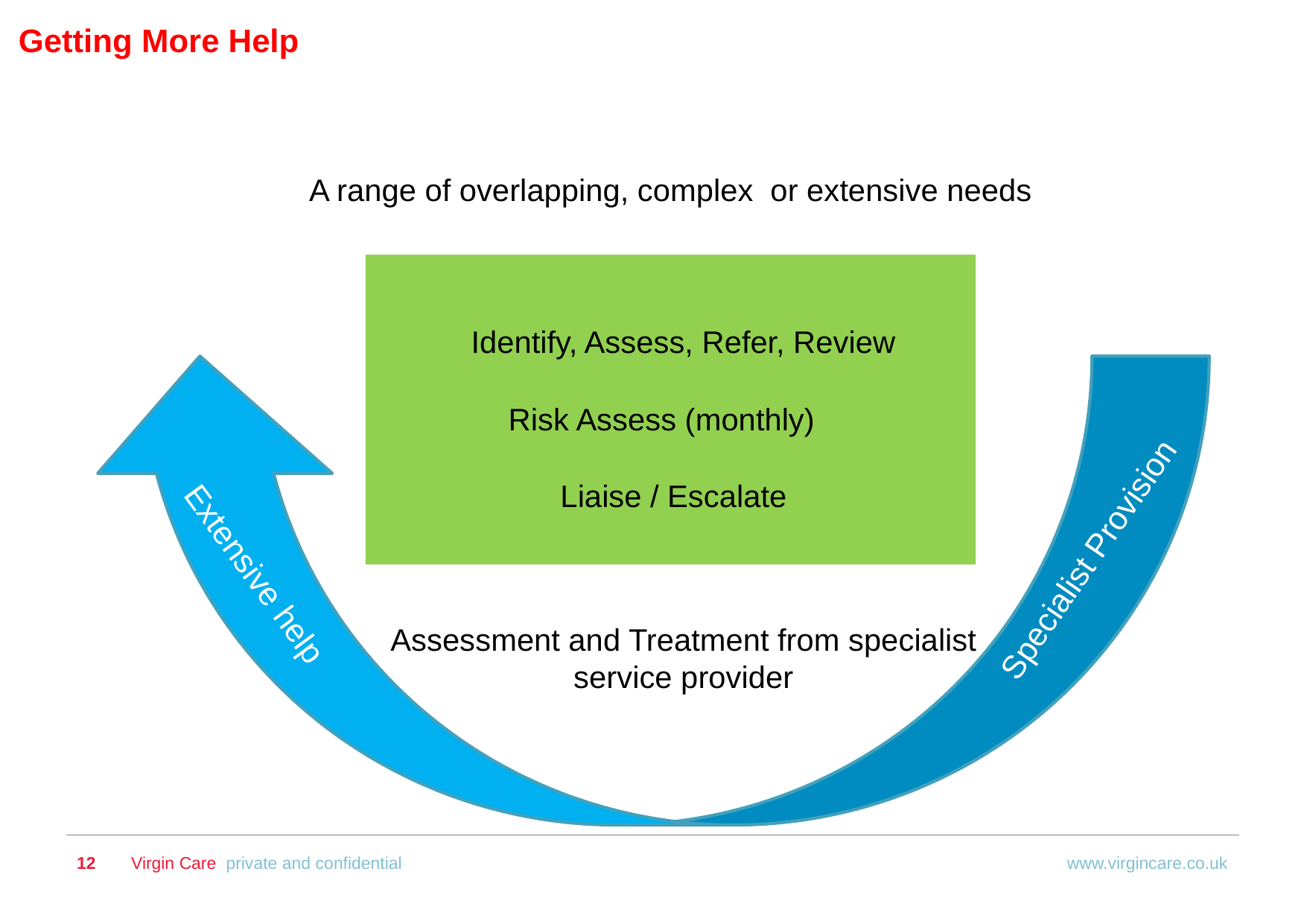

# Getting More Help

A range of overlapping, complex  or extensive needs

Identify, Assess, Refer, Review

Risk Assess (monthly)
Liaise / Escalate
Specialist Provision
Extensive help
Assessment and Treatment from specialist service provider
12